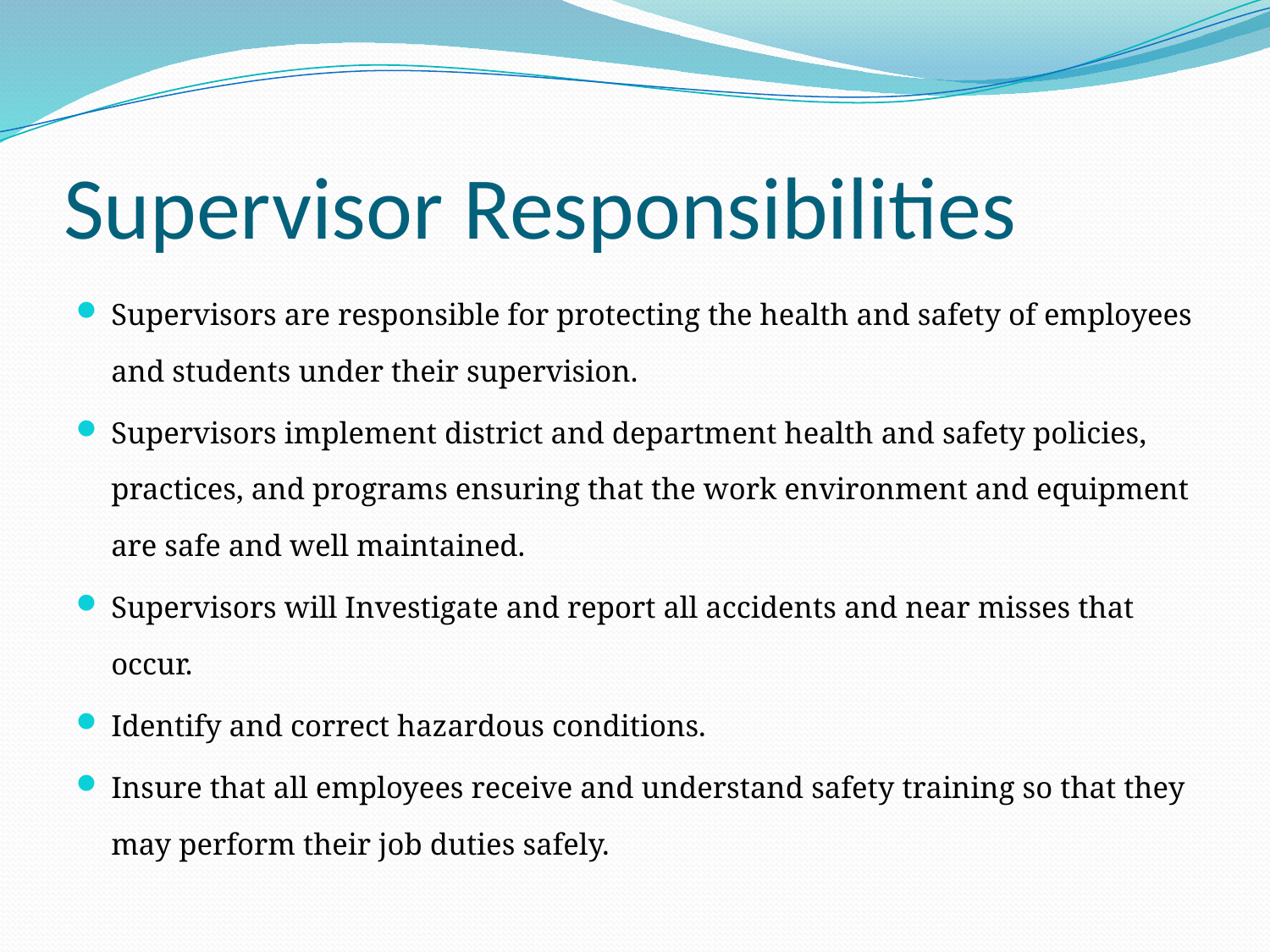

# Supervisor Responsibilities
Supervisors are responsible for protecting the health and safety of employees and students under their supervision.
Supervisors implement district and department health and safety policies, practices, and programs ensuring that the work environment and equipment are safe and well maintained.
Supervisors will Investigate and report all accidents and near misses that occur.
Identify and correct hazardous conditions.
Insure that all employees receive and understand safety training so that they may perform their job duties safely.